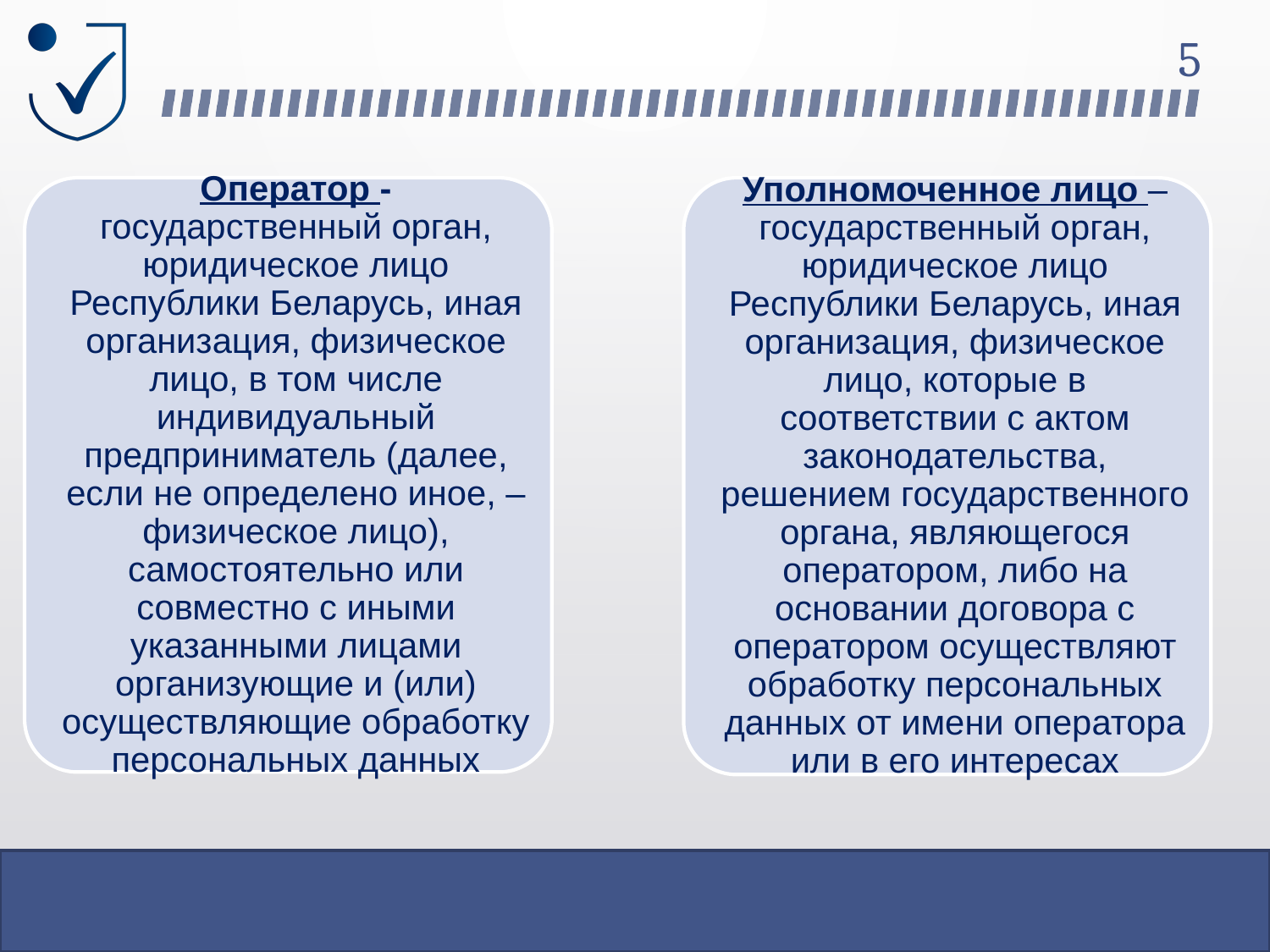

5
Оператор - государственный орган, юридическое лицо Республики Беларусь, иная организация, физическое лицо, в том числе индивидуальный предприниматель (далее, если не определено иное, – физическое лицо), самостоятельно или совместно с иными указанными лицами организующие и (или) осуществляющие обработку персональных данных
Уполномоченное лицо – государственный орган, юридическое лицо Республики Беларусь, иная организация, физическое лицо, которые в соответствии с актом законодательства, решением государственного органа, являющегося оператором, либо на основании договора с оператором осуществляют обработку персональных данных от имени оператора или в его интересах